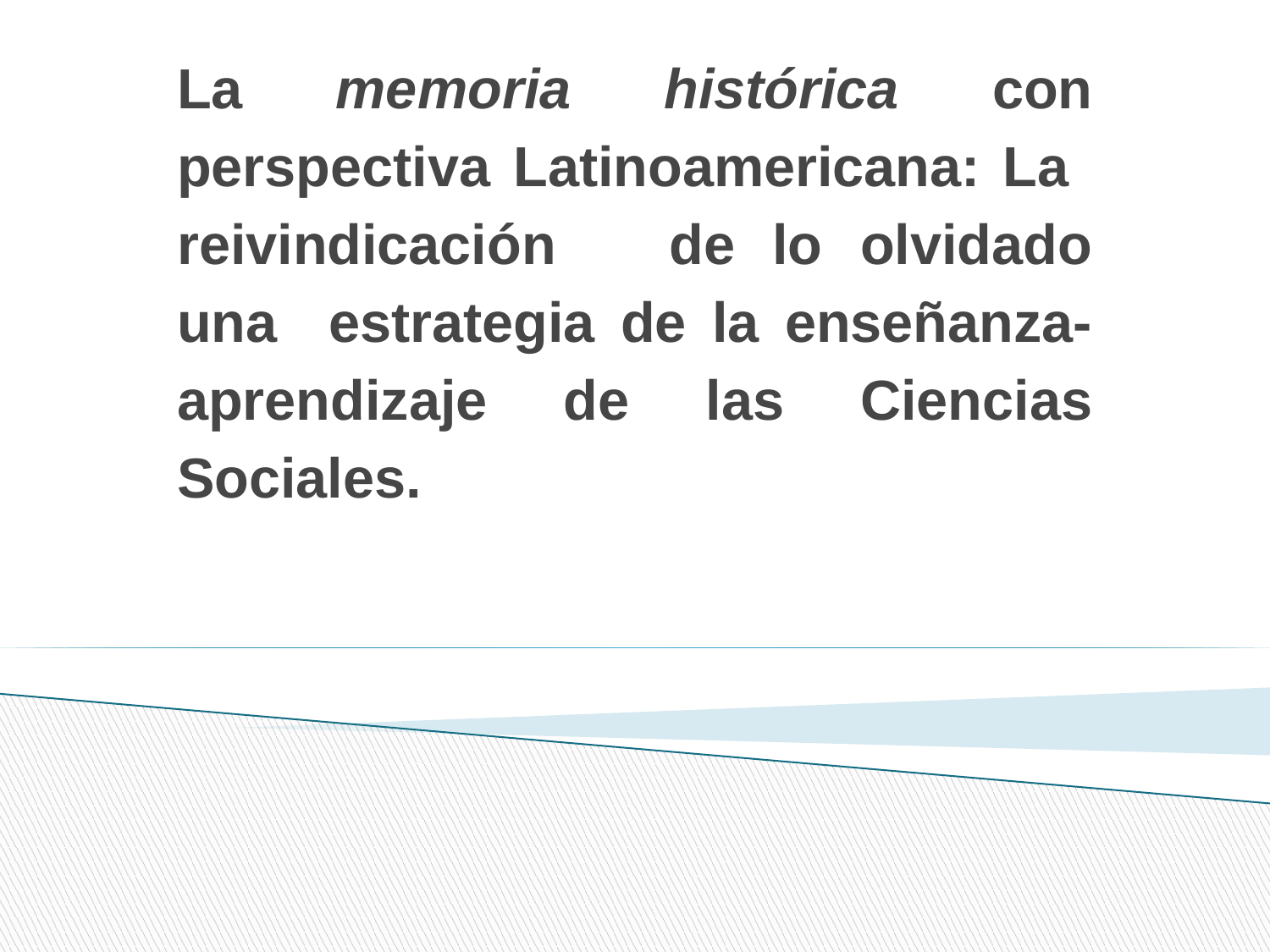

# La memoria histórica con perspectiva Latinoamericana: La  reivindicación   de lo olvidado una  estrategia de la enseñanza-aprendizaje de las Ciencias Sociales.